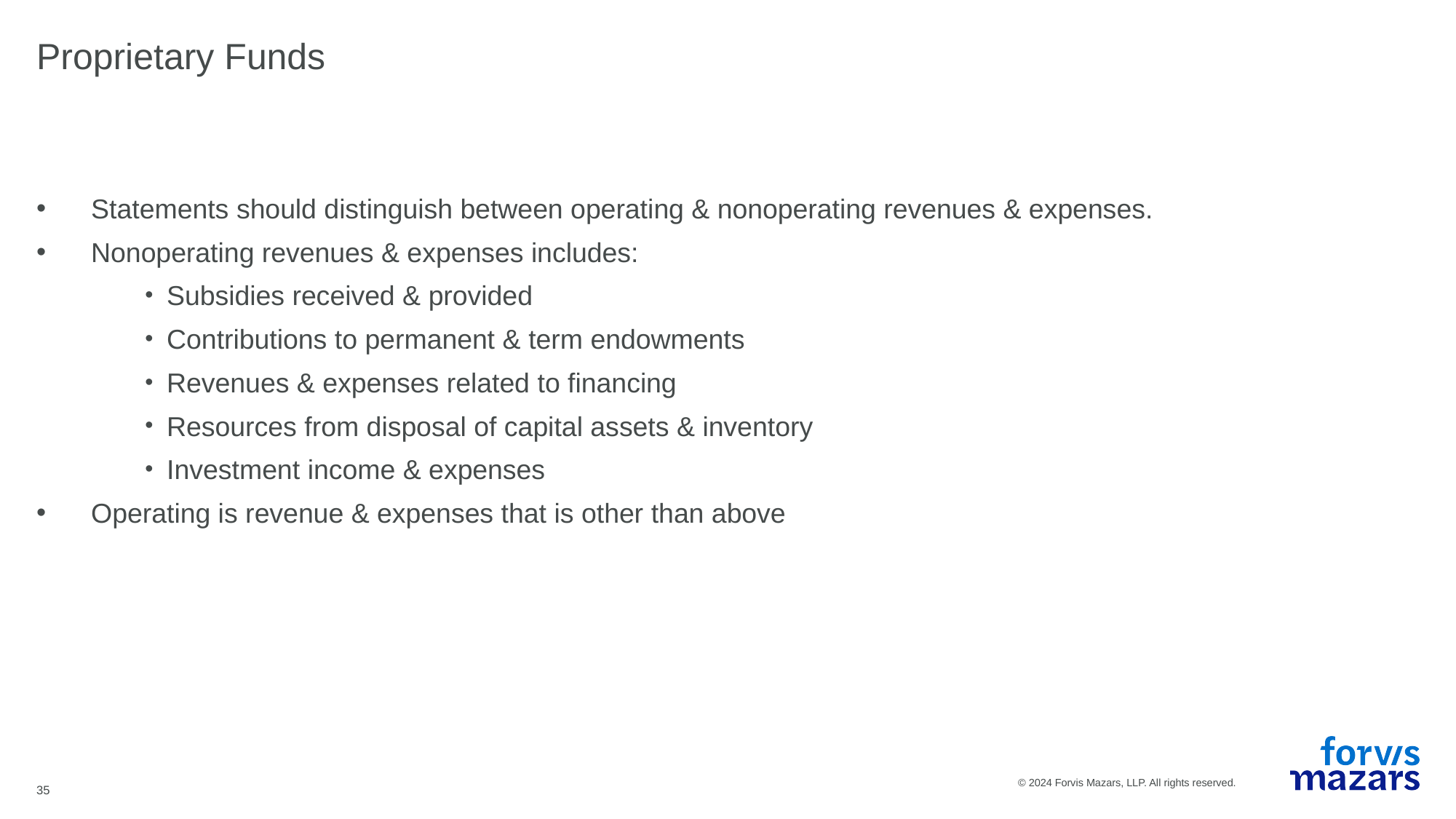

# Proprietary Funds
Statements should distinguish between operating & nonoperating revenues & expenses.
Nonoperating revenues & expenses includes:
Subsidies received & provided
Contributions to permanent & term endowments
Revenues & expenses related to financing
Resources from disposal of capital assets & inventory
Investment income & expenses
Operating is revenue & expenses that is other than above
35